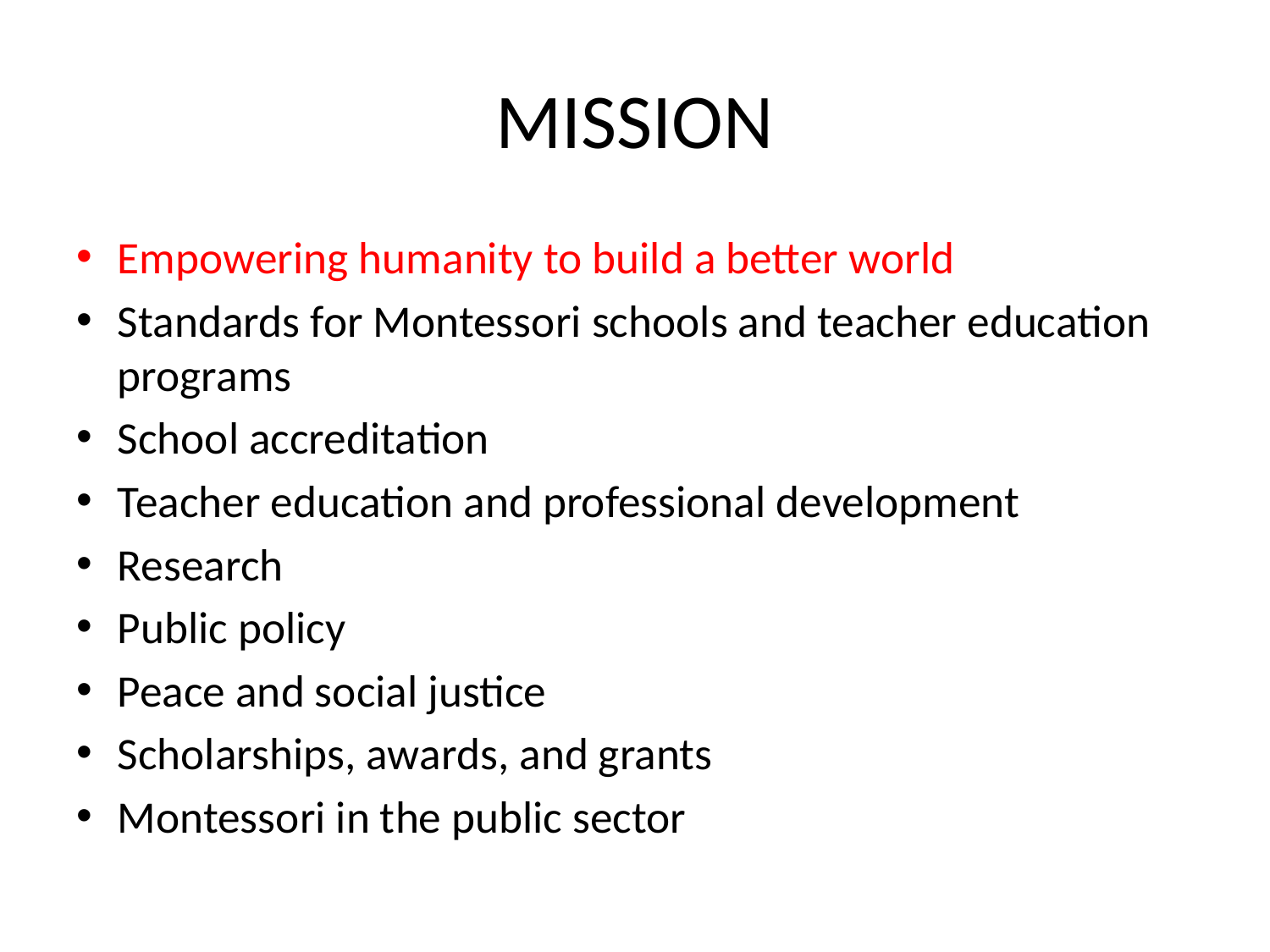

# MISSION
Empowering humanity to build a better world
Standards for Montessori schools and teacher education programs
School accreditation
Teacher education and professional development
Research
Public policy
Peace and social justice
Scholarships, awards, and grants
Montessori in the public sector